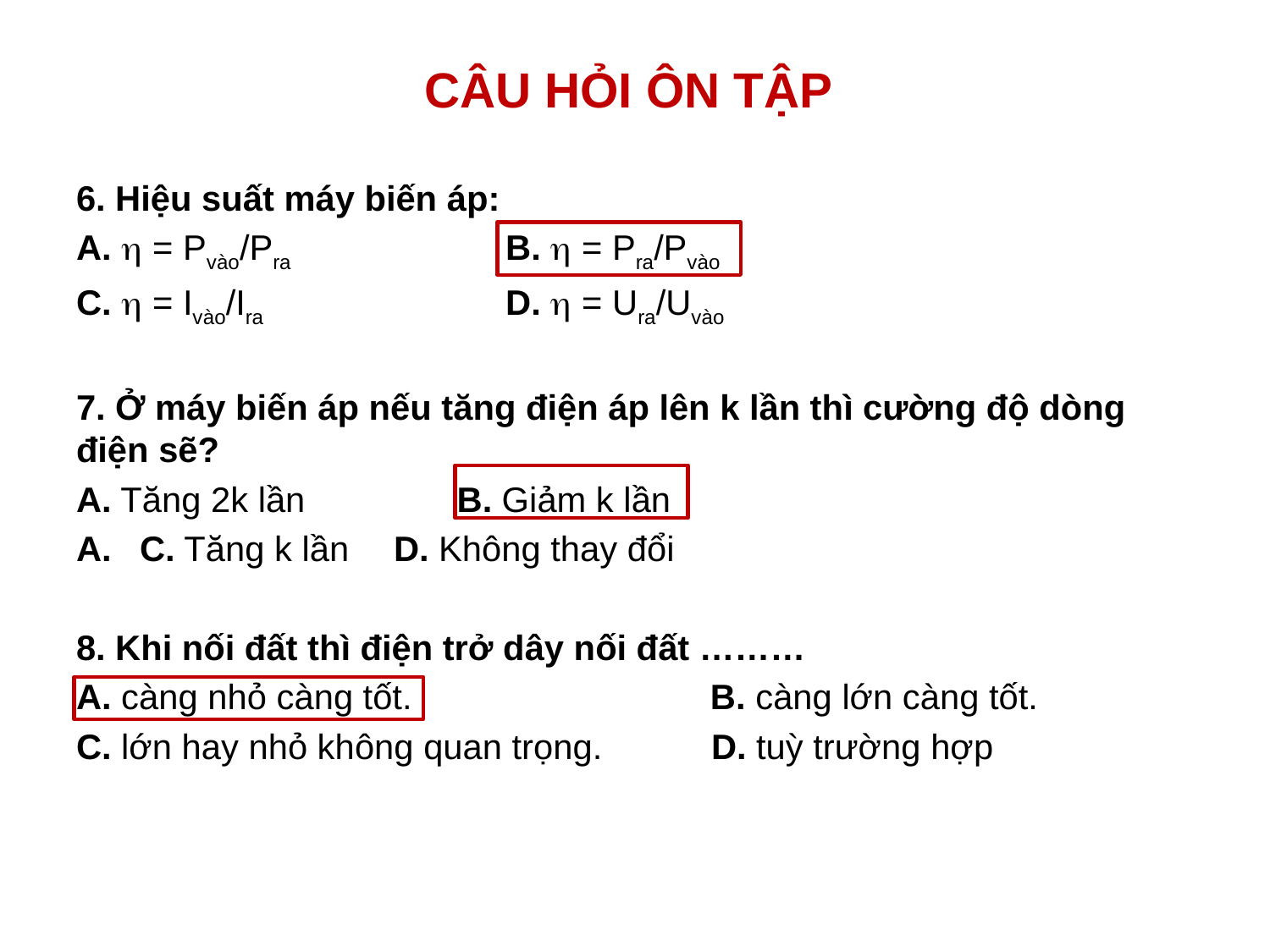

# CÂU HỎI ÔN TẬP
6. Hiệu suất máy biến áp:
A. η = Pvào/Pra 	                  B. η = Pra/Pvào
C. η = Ivào/Ira	                  D. η = Ura/Uvào

7. Ở máy biến áp nếu tăng điện áp lên k lần thì cường độ dòng điện sẽ?
A. Tăng 2k lần 	             B. Giảm k lần
C. Tăng k lần 	D. Không thay đổi

8. Khi nối đất thì điện trở dây nối đất ………
A. càng nhỏ càng tốt. 	                          B. càng lớn càng tốt.
C. lớn hay nhỏ không quan trọng. 	D. tuỳ trường hợp